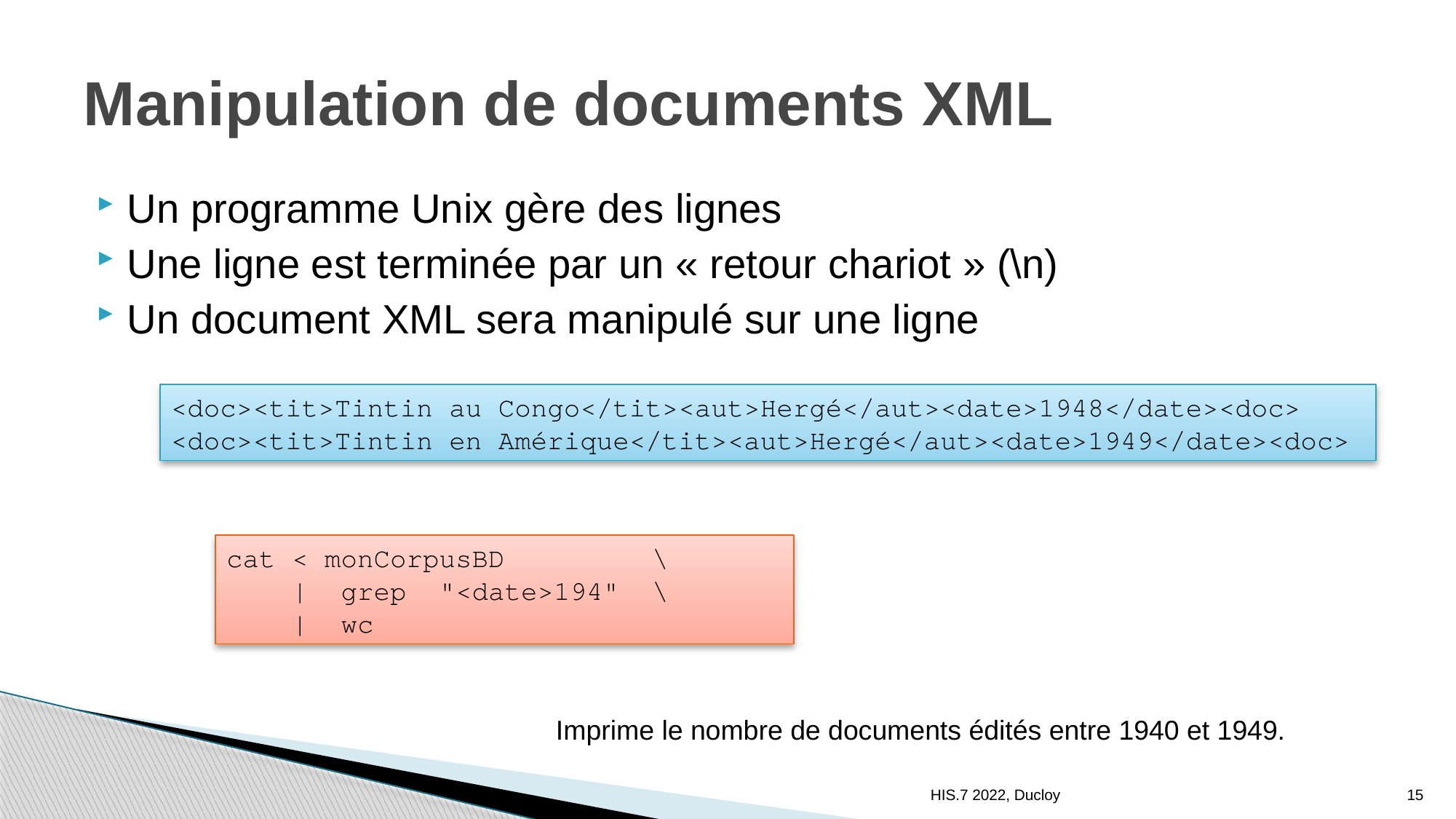

# Manipulation de documents XML
Un programme Unix gère des lignes
Une ligne est terminée par un « retour chariot » (\n)
Un document XML sera manipulé sur une ligne
<doc><tit>Tintin au Congo</tit><aut>Hergé</aut><date>1948</date><doc>
<doc><tit>Tintin en Amérique</tit><aut>Hergé</aut><date>1949</date><doc>
cat < monCorpusBD         \
    |  grep  "<date>194"  \
    |  wc
Imprime le nombre de documents édités entre 1940 et 1949.
HIS.7 2022, Ducloy
15